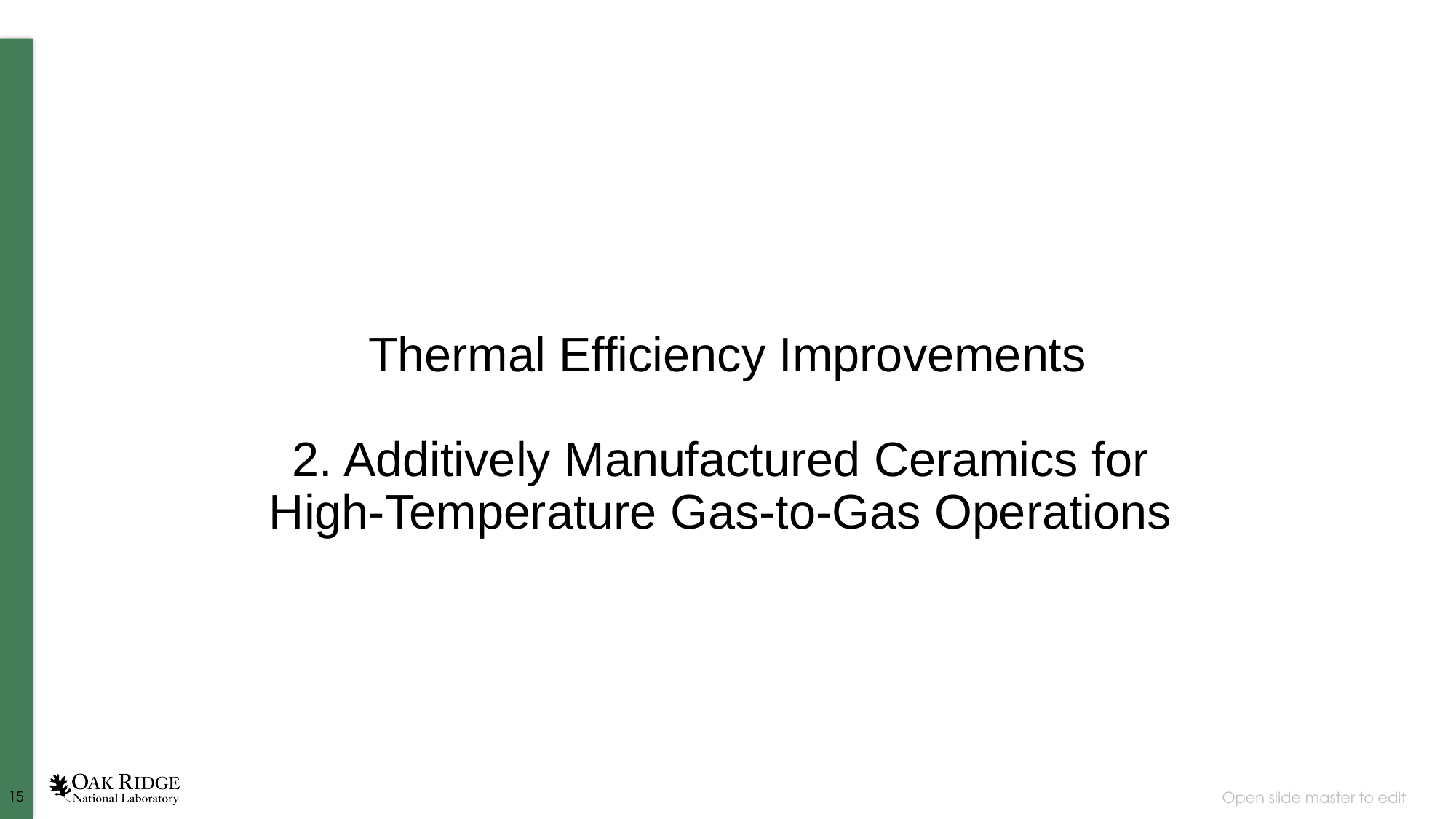

# Thermal Efficiency Improvements 2. Additively Manufactured Ceramics for High-Temperature Gas-to-Gas Operations